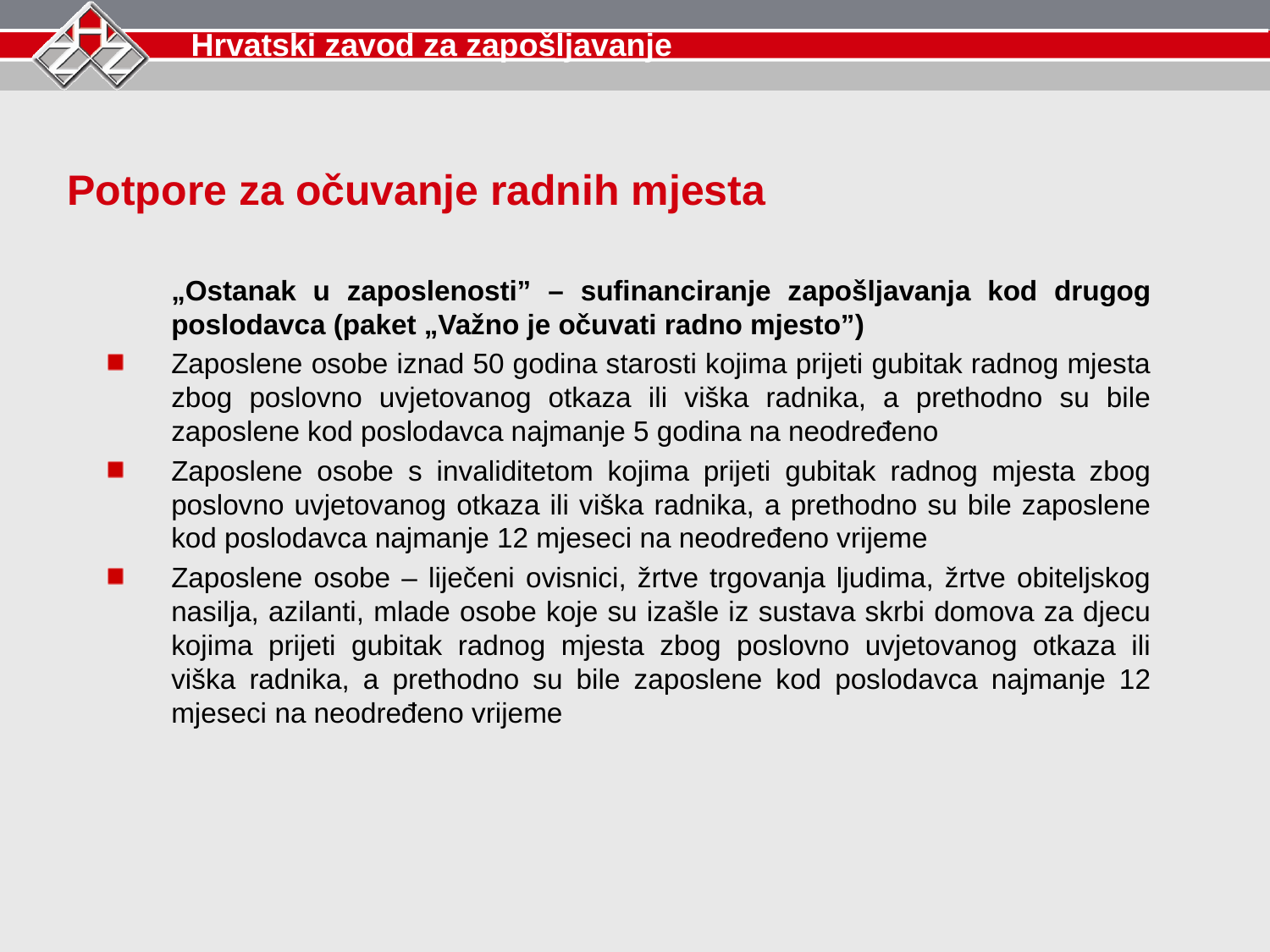

Potpore za očuvanje radnih mjesta
	„Ostanak u zaposlenosti” – sufinanciranje zapošljavanja kod drugog poslodavca (paket „Važno je očuvati radno mjesto”)
Zaposlene osobe iznad 50 godina starosti kojima prijeti gubitak radnog mjesta zbog poslovno uvjetovanog otkaza ili viška radnika, a prethodno su bile zaposlene kod poslodavca najmanje 5 godina na neodređeno
Zaposlene osobe s invaliditetom kojima prijeti gubitak radnog mjesta zbog poslovno uvjetovanog otkaza ili viška radnika, a prethodno su bile zaposlene kod poslodavca najmanje 12 mjeseci na neodređeno vrijeme
Zaposlene osobe – liječeni ovisnici, žrtve trgovanja ljudima, žrtve obiteljskog nasilja, azilanti, mlade osobe koje su izašle iz sustava skrbi domova za djecu kojima prijeti gubitak radnog mjesta zbog poslovno uvjetovanog otkaza ili viška radnika, a prethodno su bile zaposlene kod poslodavca najmanje 12 mjeseci na neodređeno vrijeme